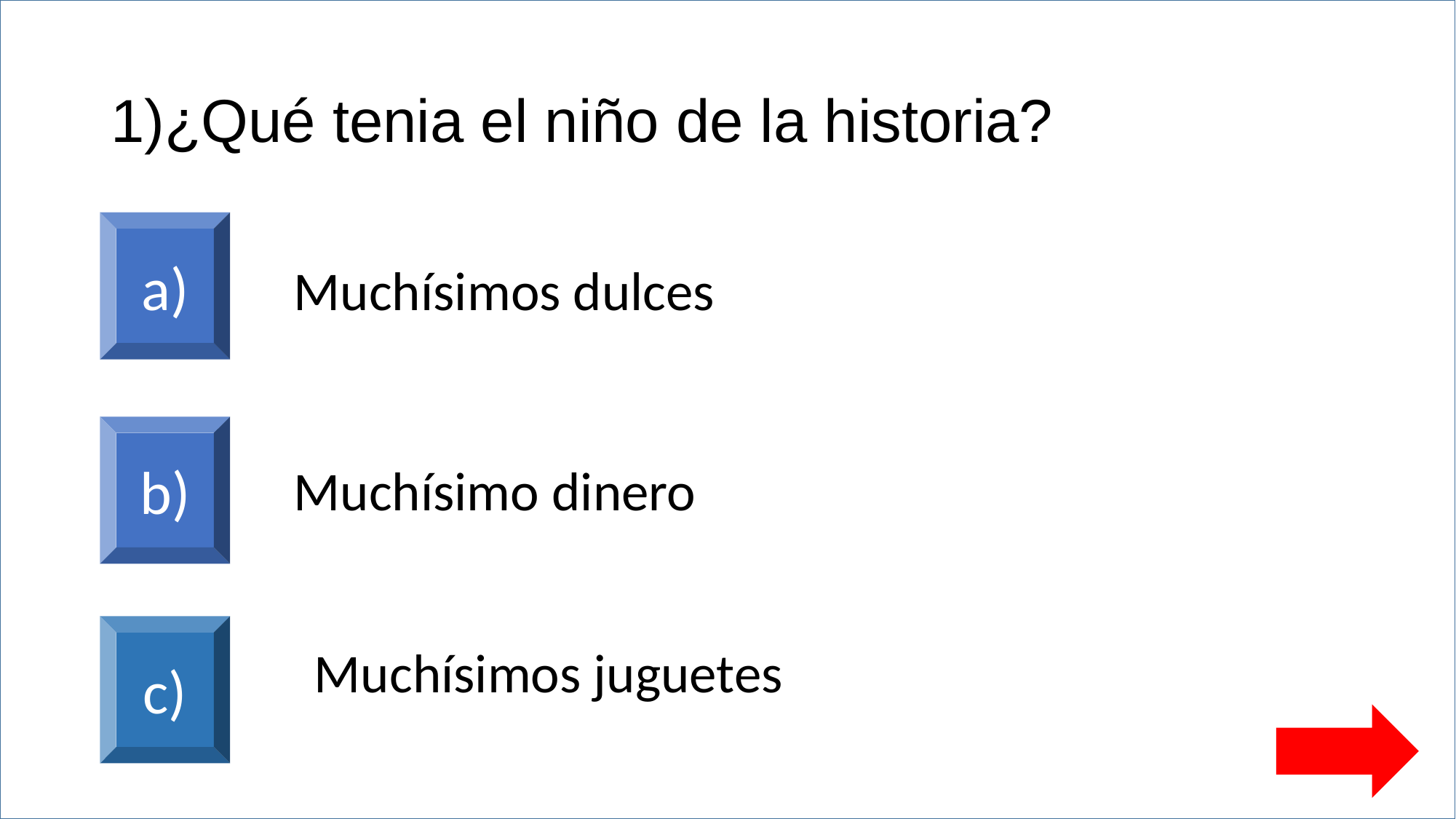

Muchísimos dulces

# 1)¿Qué tenia el niño de la historia?
a)
Muchísimos dulces
b)
Muchísimo dinero
c)
Muchísimos juguetes